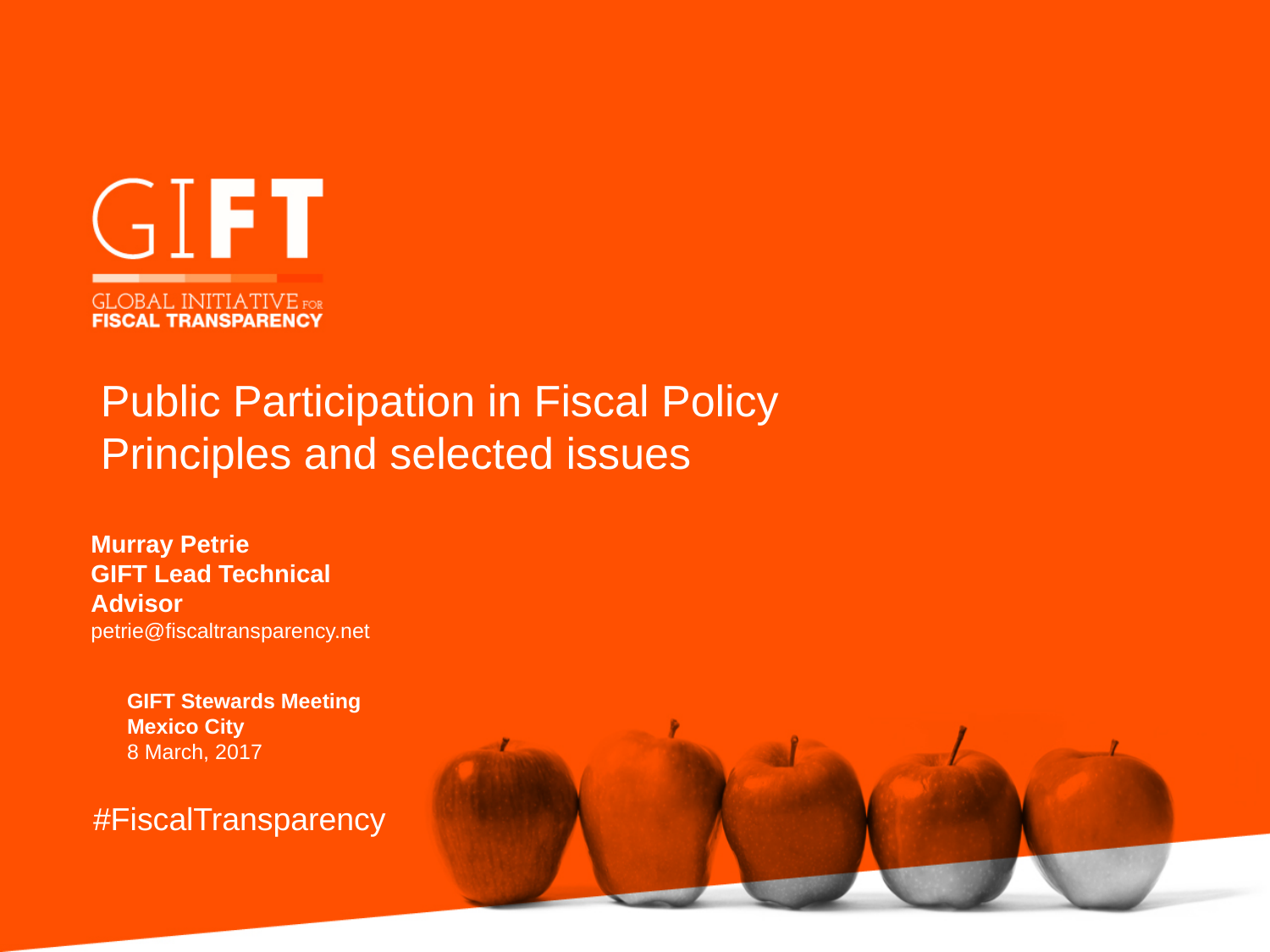

Public Participation in Fiscal Policy
Principles and selected issues
Murray Petrie
GIFT Lead Technical Advisor
petrie@fiscaltransparency.net
GIFT Stewards Meeting
Mexico City
8 March, 2017
#FiscalTransparency